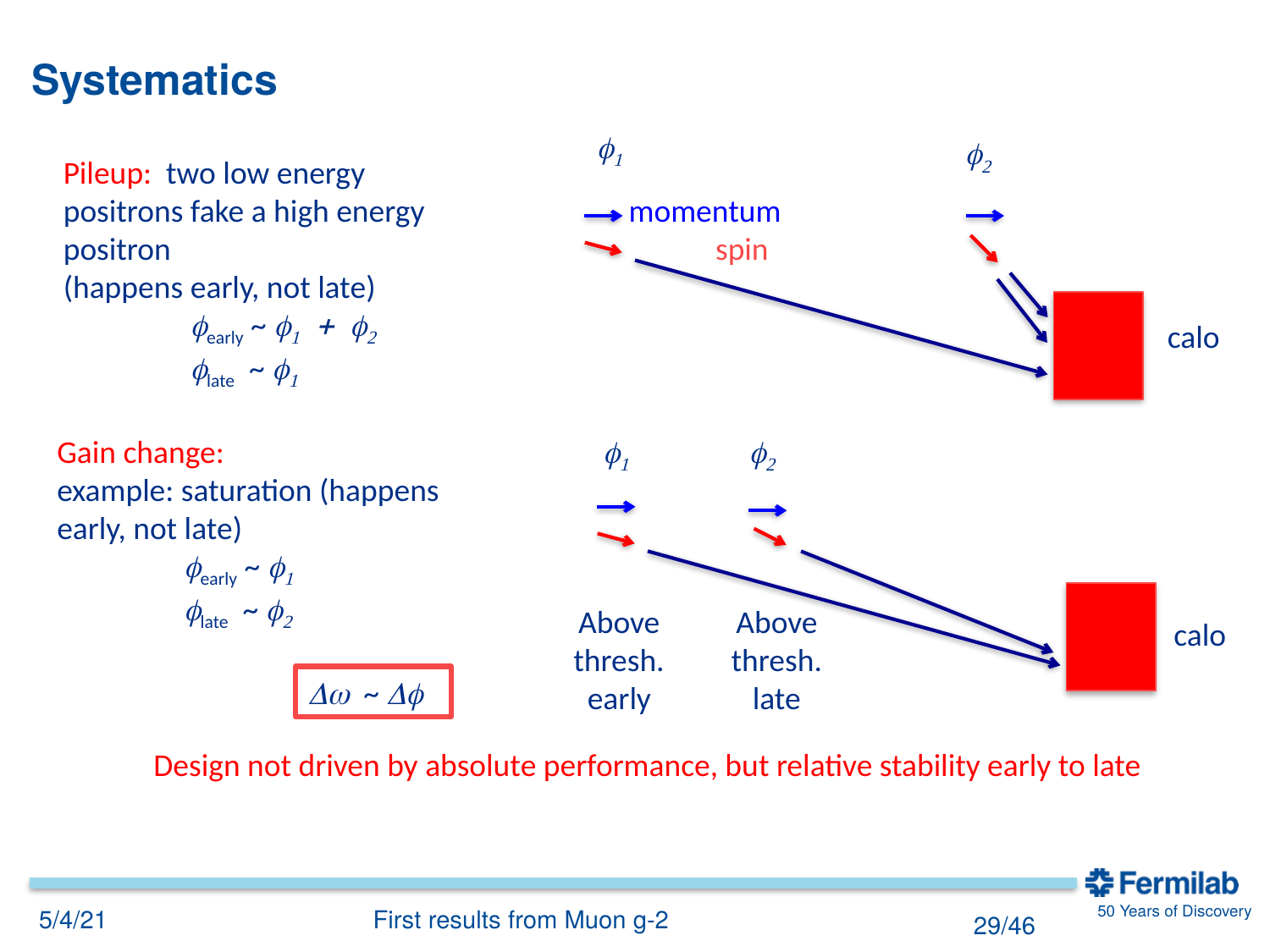

# Systematics
φ1
φ2
Pileup:  two low energy positrons fake a high energy positron
(happens early, not late)
	φearly ~ φ1 + φ2
	φlate  ~ φ1

momentum
spin

calo
Gain change:
example: saturation (happens early, not late)
	φearly ~ φ1
	φlate  ~ φ2

Above thresh. early
Above thresh. late
calo
φ1
φ2
Δω  ~ Δφ
Design not driven by absolute performance, but relative stability early to late
5/4/21
First results from Muon g-2
29/46